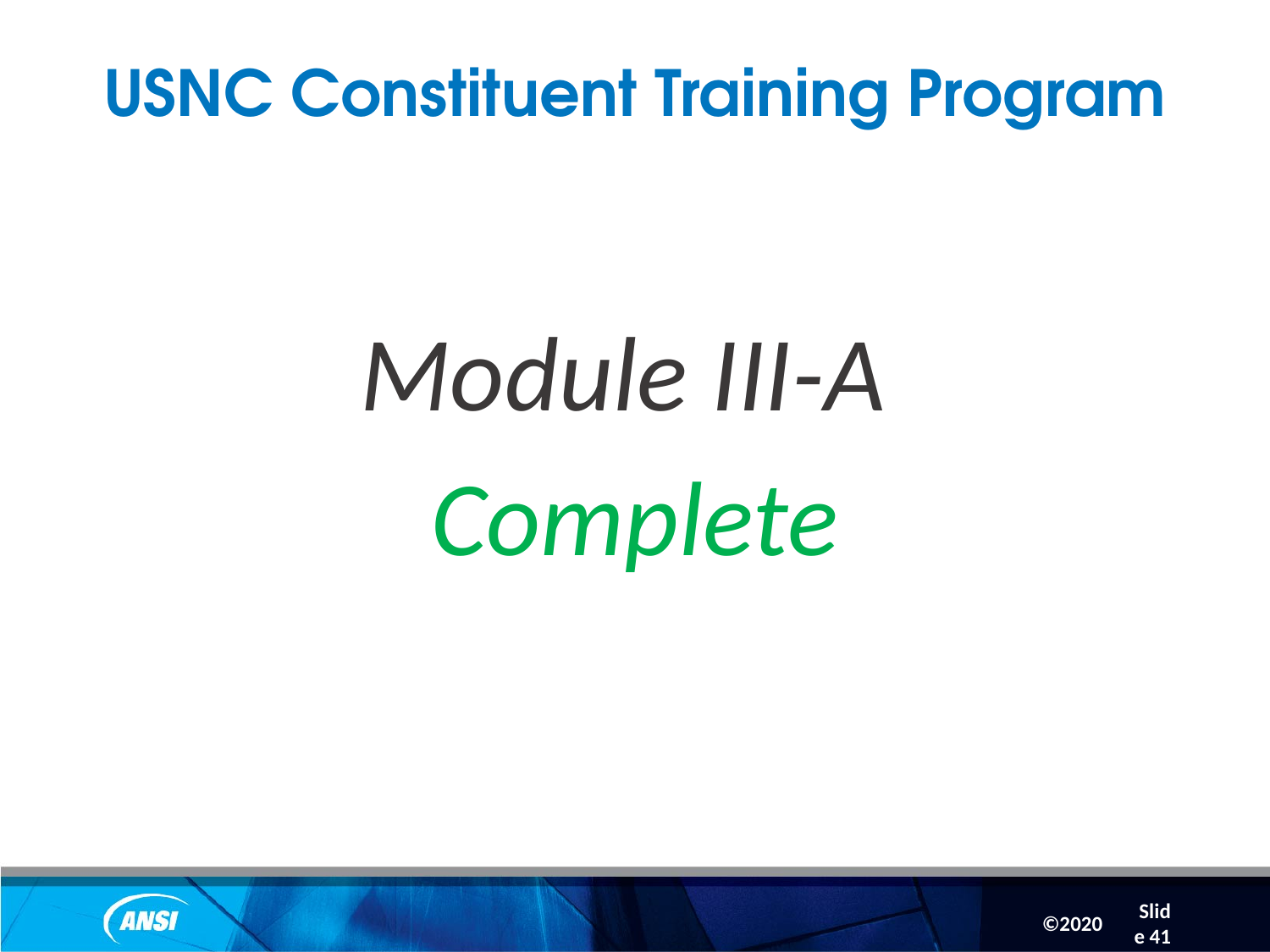

Slide 41
# USNC Constituent Training Program

Module III-A
Complete